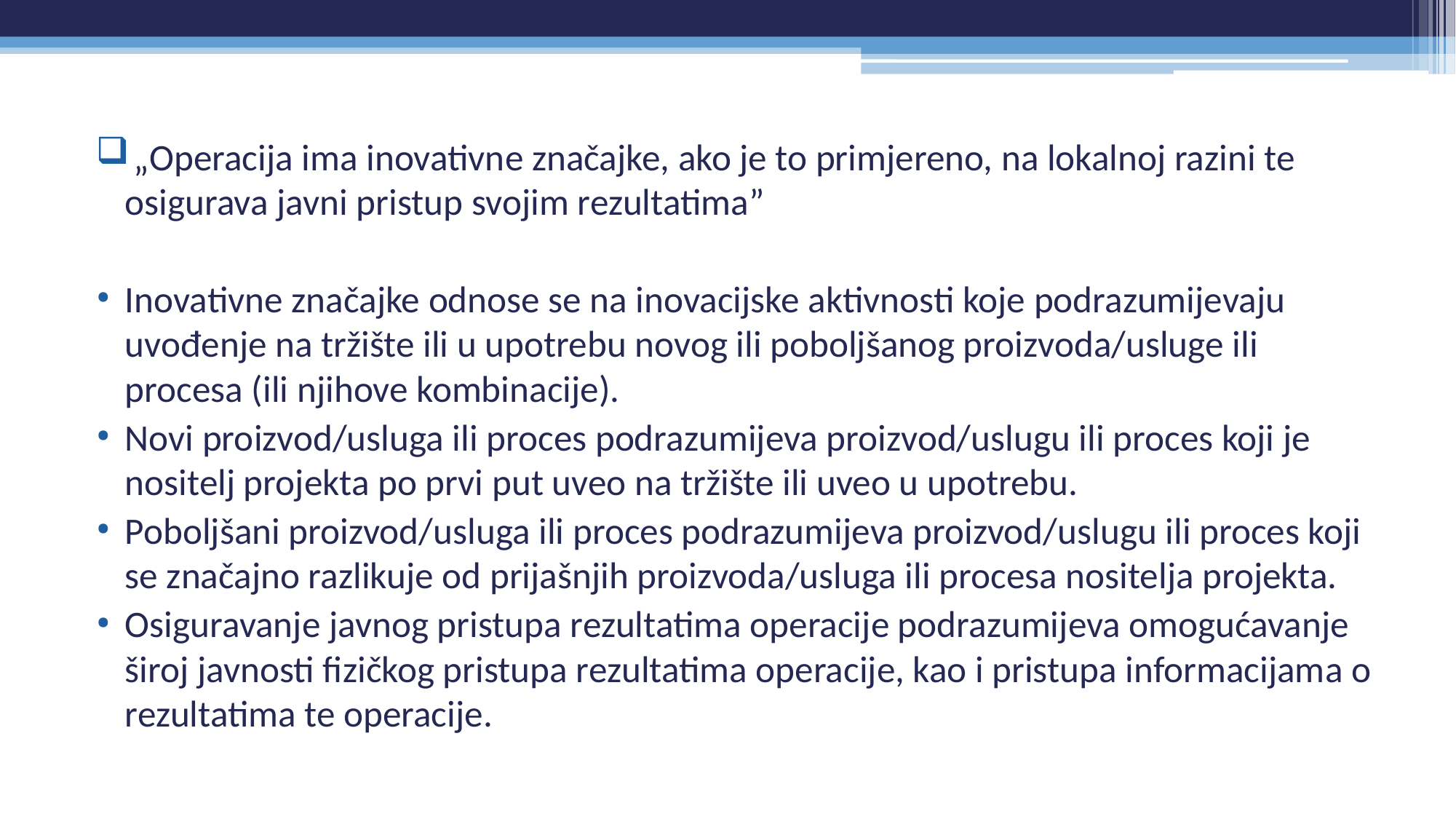

„Operacija ima inovativne značajke, ako je to primjereno, na lokalnoj razini te osigurava javni pristup svojim rezultatima”

Inovativne značajke odnose se na inovacijske aktivnosti koje podrazumijevaju uvođenje na tržište ili u upotrebu novog ili poboljšanog proizvoda/usluge ili procesa (ili njihove kombinacije).
Novi proizvod/usluga ili proces podrazumijeva proizvod/uslugu ili proces koji je nositelj projekta po prvi put uveo na tržište ili uveo u upotrebu.
Poboljšani proizvod/usluga ili proces podrazumijeva proizvod/uslugu ili proces koji se značajno razlikuje od prijašnjih proizvoda/usluga ili procesa nositelja projekta.
Osiguravanje javnog pristupa rezultatima operacije podrazumijeva omogućavanje široj javnosti fizičkog pristupa rezultatima operacije, kao i pristupa informacijama o rezultatima te operacije.